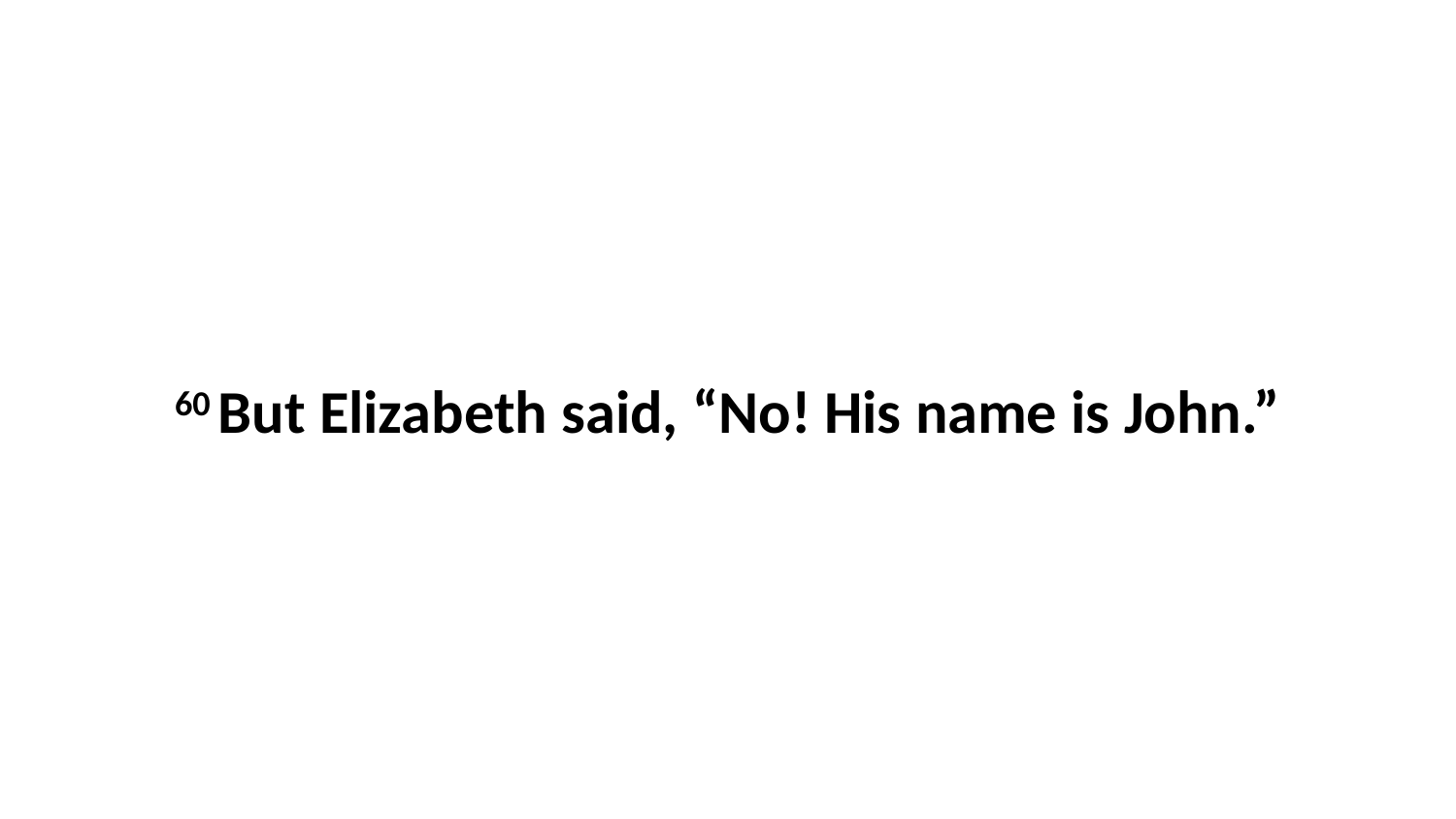

60 But Elizabeth said, “No! His name is John.”